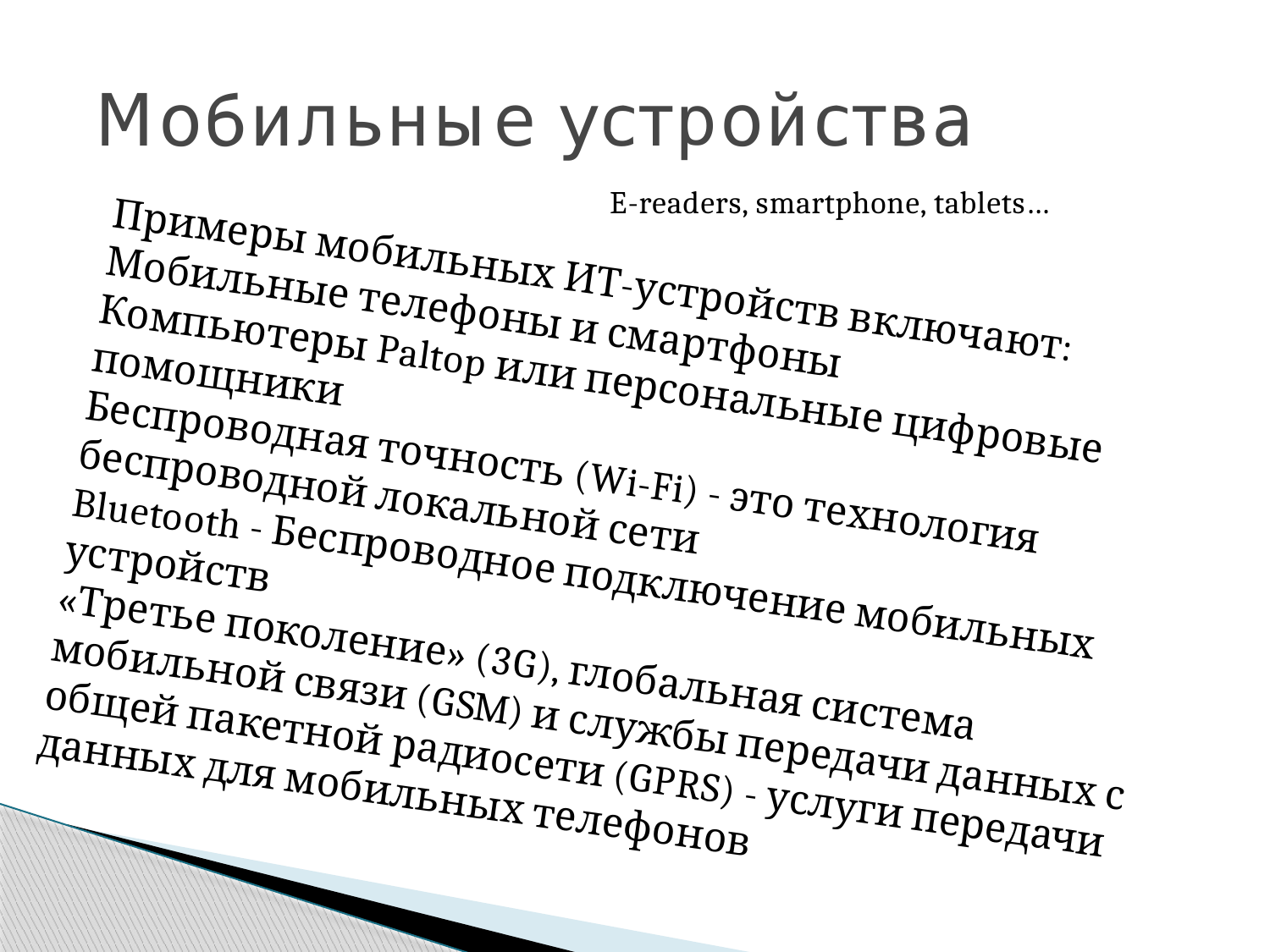

Мобильные устройства
E-readers, smartphone, tablets…
Примеры мобильных ИТ-устройств включают:
Мобильные телефоны и смартфоны
Компьютеры Paltop или персональные цифровые помощники
Беспроводная точность (Wi-Fi) - это технология беспроводной локальной сети
Bluetooth - Беспроводное подключение мобильных устройств
«Третье поколение» (3G), глобальная система мобильной связи (GSM) и службы передачи данных с общей пакетной радиосети (GPRS) - услуги передачи данных для мобильных телефонов